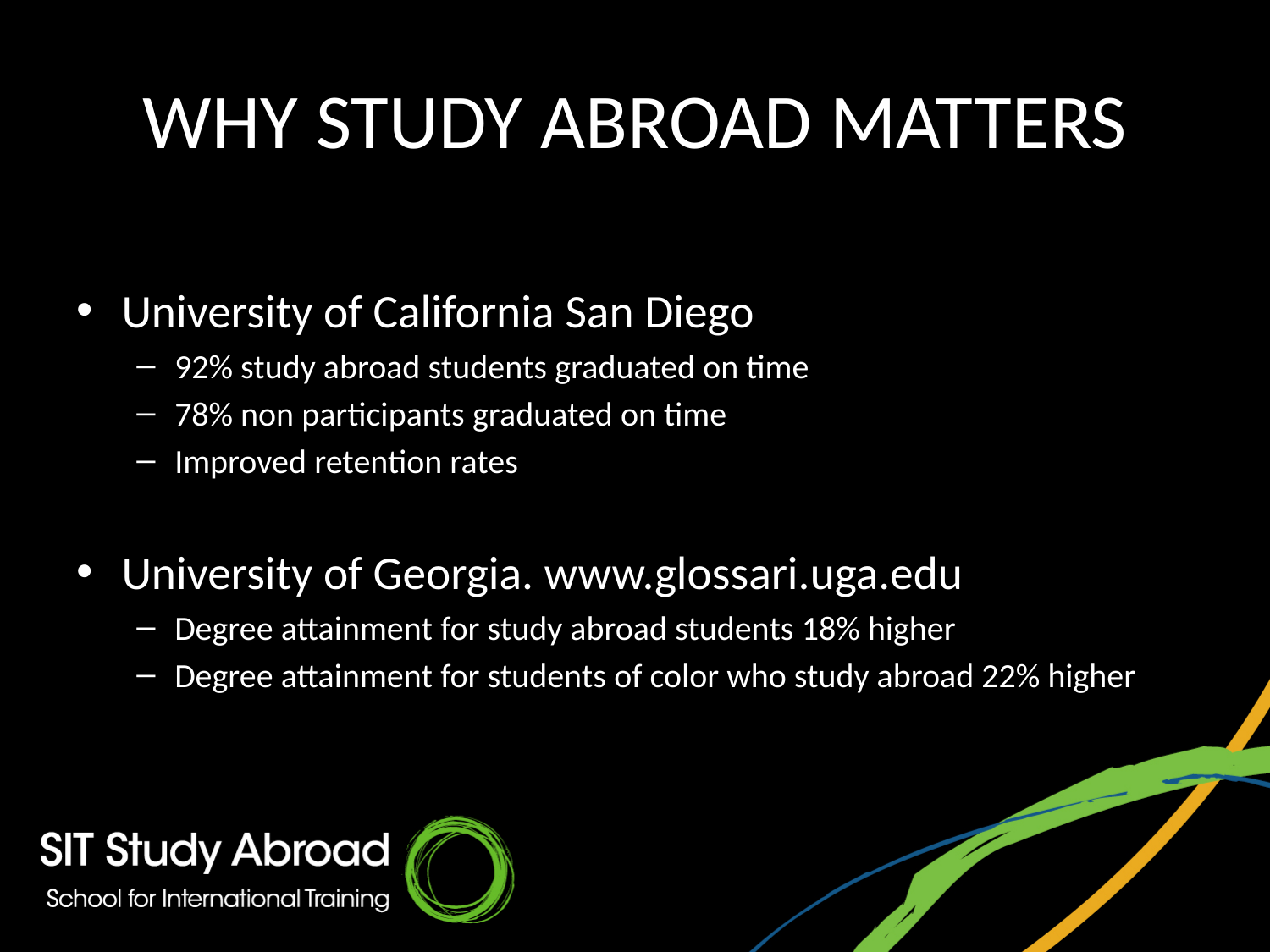

# WHY STUDY ABROAD MATTERS
University of California San Diego
92% study abroad students graduated on time
78% non participants graduated on time
Improved retention rates

University of Georgia. www.glossari.uga.edu
Degree attainment for study abroad students 18% higher
Degree attainment for students of color who study abroad 22% higher

International e